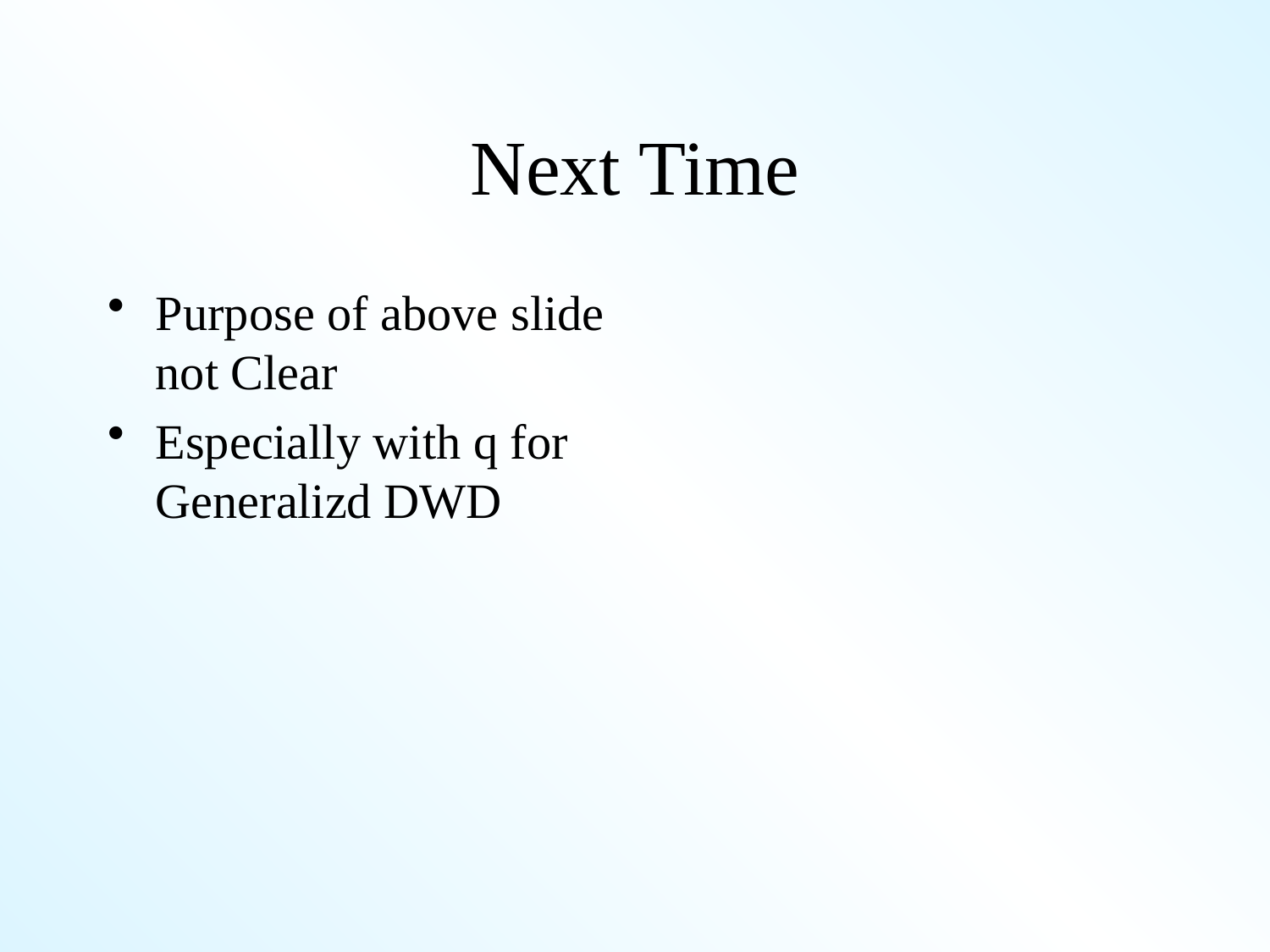

# Next Time
Purpose of above slide not Clear
Especially with q for Generalizd DWD